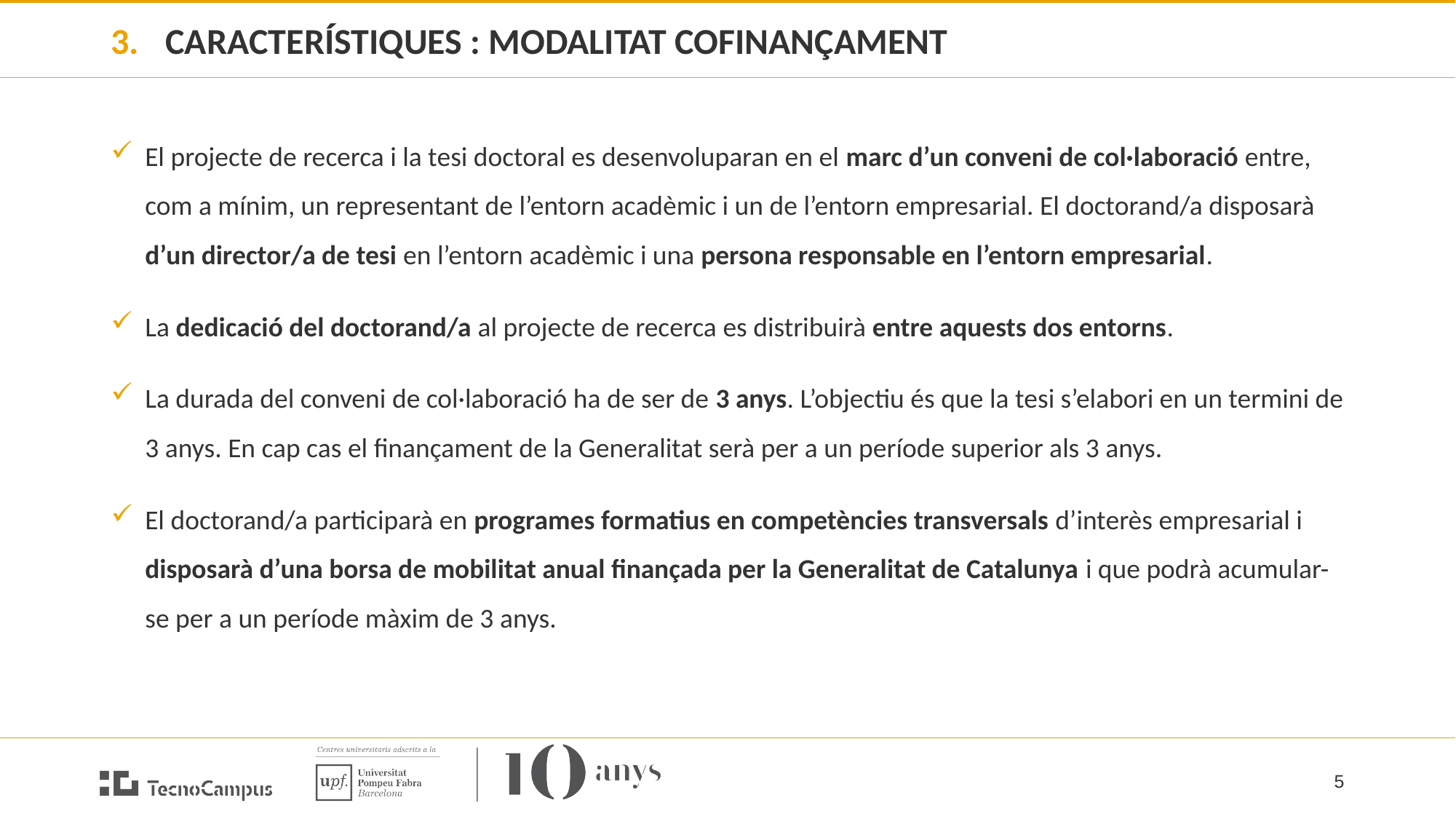

# CARACTERÍSTIQUES : MODALITAT COFINANÇAMENT
El projecte de recerca i la tesi doctoral es desenvoluparan en el marc d’un conveni de col·laboració entre, com a mínim, un representant de l’entorn acadèmic i un de l’entorn empresarial. El doctorand/a disposarà d’un director/a de tesi en l’entorn acadèmic i una persona responsable en l’entorn empresarial.
La dedicació del doctorand/a al projecte de recerca es distribuirà entre aquests dos entorns.
La durada del conveni de col·laboració ha de ser de 3 anys. L’objectiu és que la tesi s’elabori en un termini de 3 anys. En cap cas el finançament de la Generalitat serà per a un període superior als 3 anys.
El doctorand/a participarà en programes formatius en competències transversals d’interès empresarial i disposarà d’una borsa de mobilitat anual finançada per la Generalitat de Catalunya i que podrà acumular-se per a un període màxim de 3 anys.
5